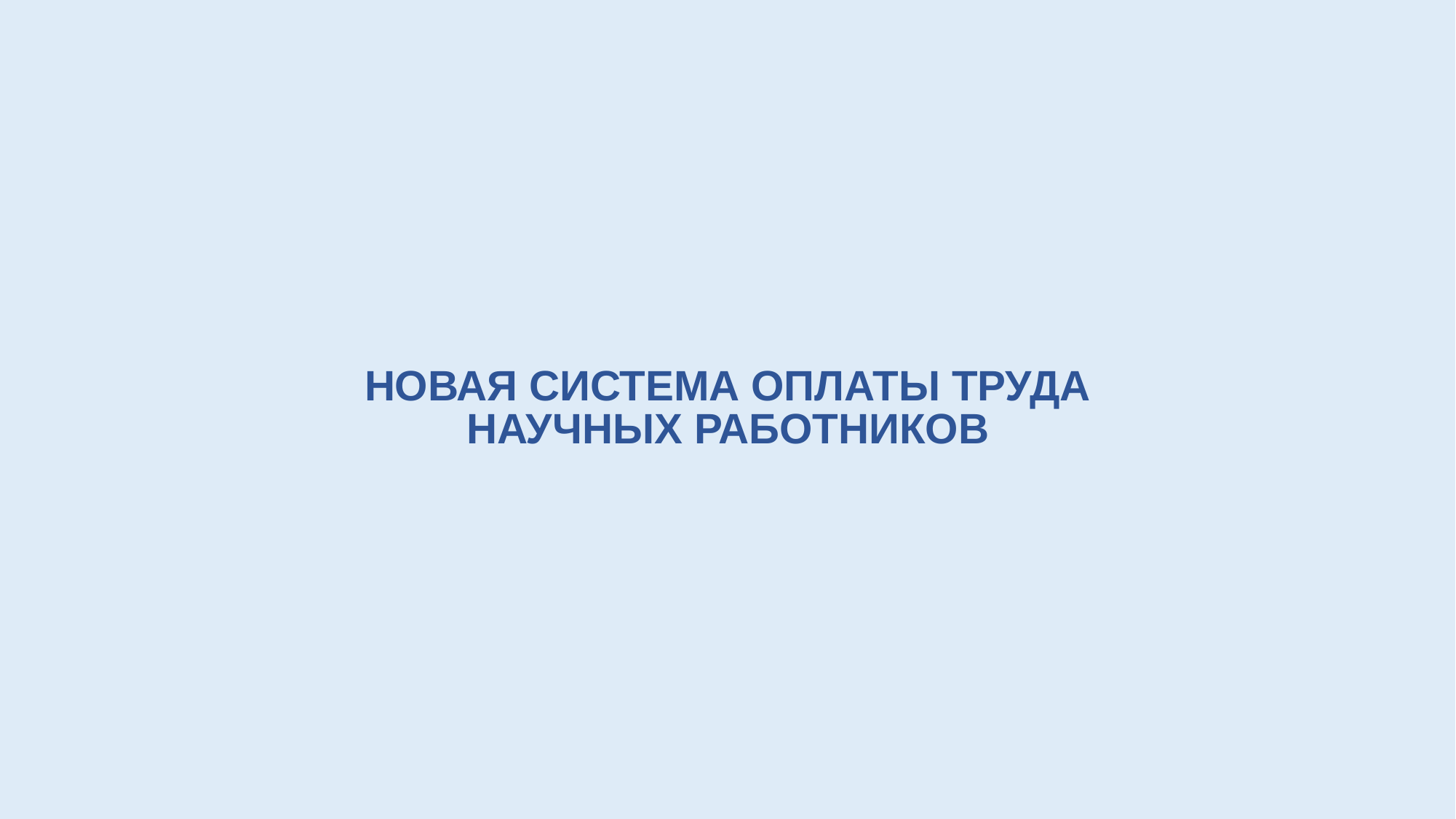

НОВАЯ СИСТЕМА ОПЛАТЫ ТРУДА
НАУЧНЫХ РАБОТНИКОВ
# ИТОГО МЕР В СФЕРЕ НАУКИ И ОБРАЗОВАНИЯ
| 17 |
| --- |
| 17 |
| --- |